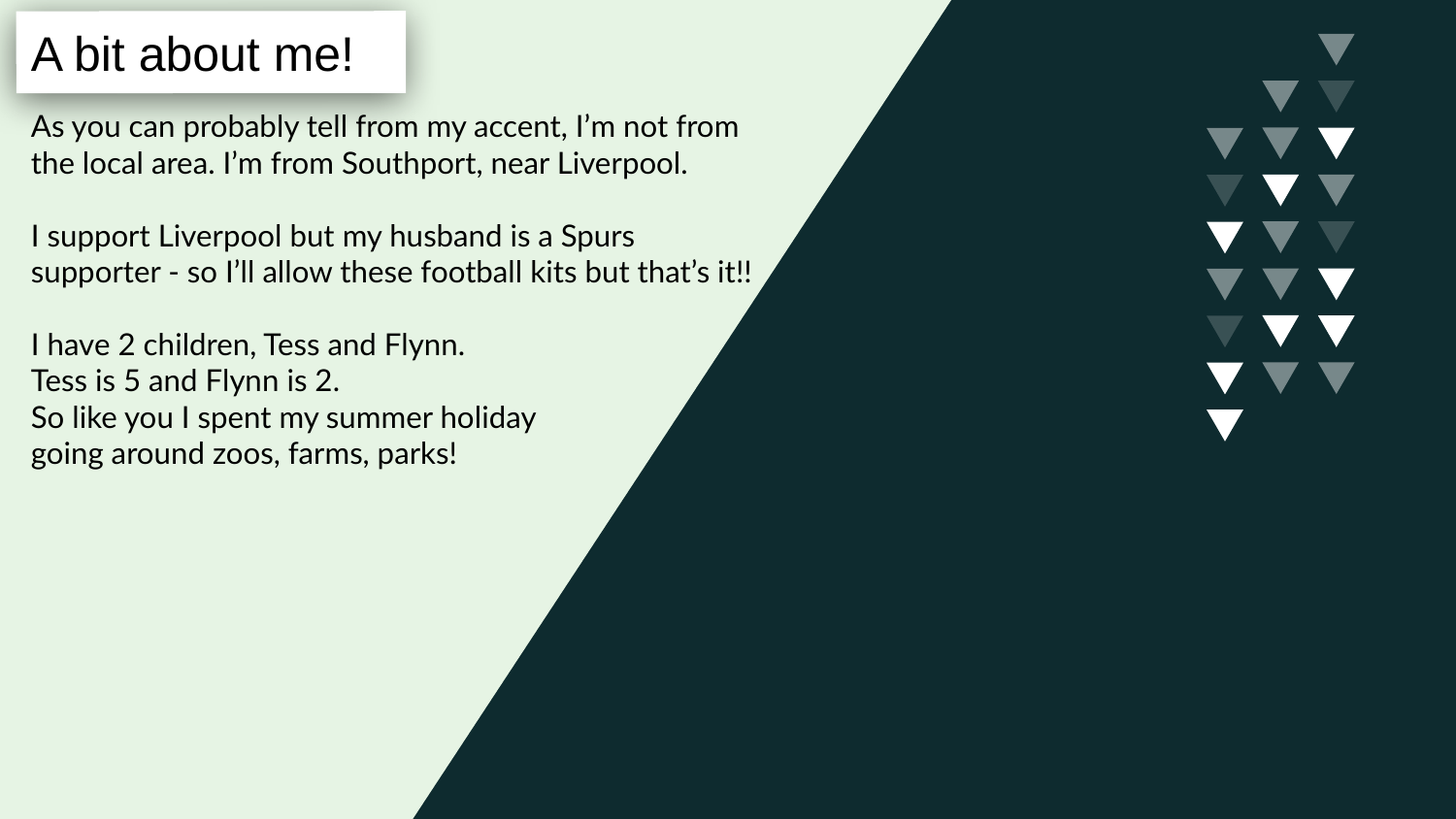

A bit about me!

As you can probably tell from my accent, I’m not from the local area. I’m from Southport, near Liverpool.

I support Liverpool but my husband is a Spurs supporter - so I’ll allow these football kits but that’s it!!

I have 2 children, Tess and Flynn.
Tess is 5 and Flynn is 2.
So like you I spent my summer holiday
going around zoos, farms, parks!